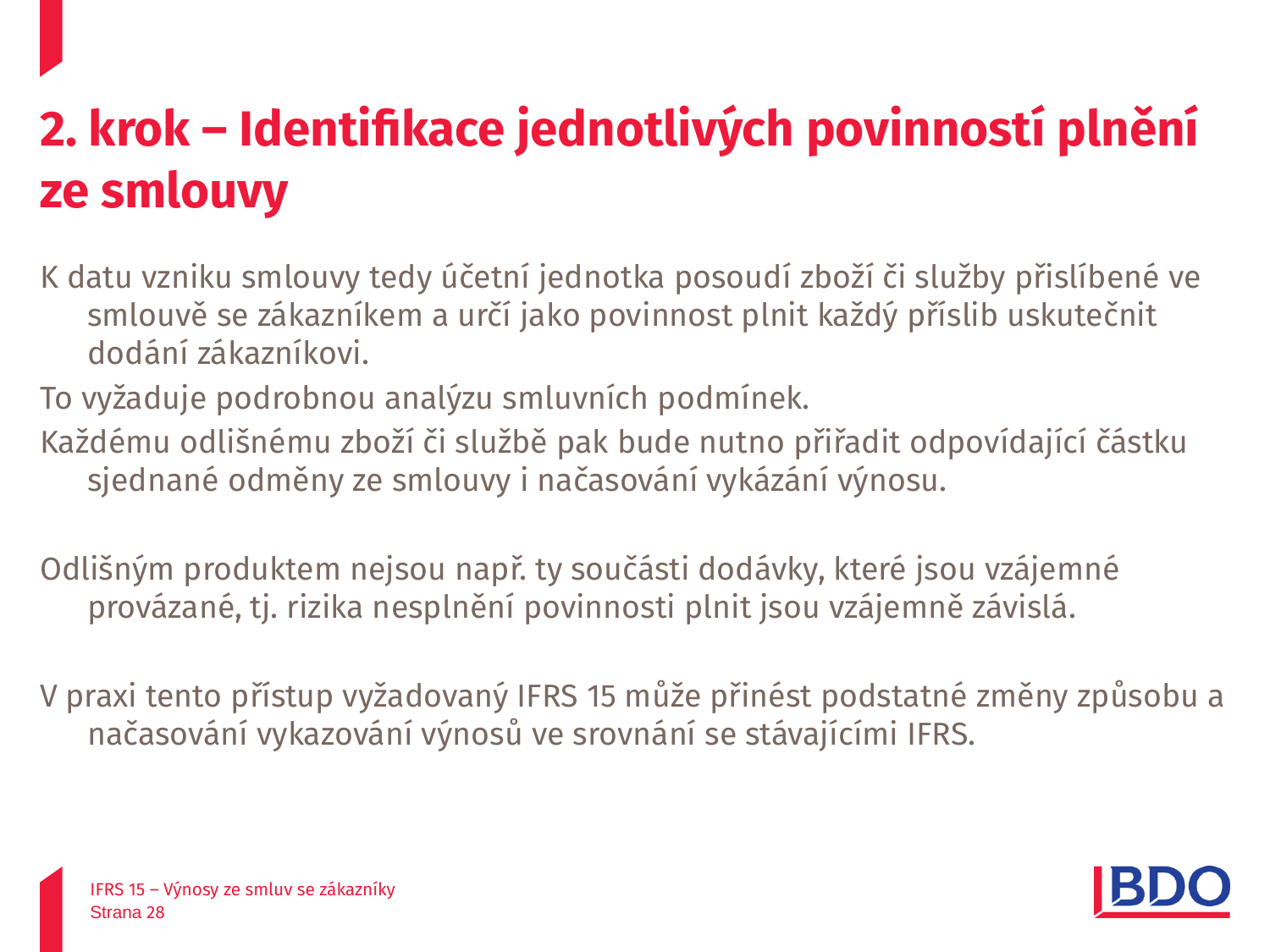

# 2. krok – Identifikace jednotlivých povinností plnění ze smlouvy
K datu vzniku smlouvy tedy účetní jednotka posoudí zboží či služby přislíbené ve smlouvě se zákazníkem a určí jako povinnost plnit každý příslib uskutečnit dodání zákazníkovi.
To vyžaduje podrobnou analýzu smluvních podmínek.
Každému odlišnému zboží či službě pak bude nutno přiřadit odpovídající částku sjednané odměny ze smlouvy i načasování vykázání výnosu.

Odlišným produktem nejsou např. ty součásti dodávky, které jsou vzájemné provázané, tj. rizika nesplnění povinnosti plnit jsou vzájemně závislá.

V praxi tento přístup vyžadovaný IFRS 15 může přinést podstatné změny způsobu a načasování vykazování výnosů ve srovnání se stávajícími IFRS.

IFRS 15 – Výnosy ze smluv se zákazníky
Strana 28